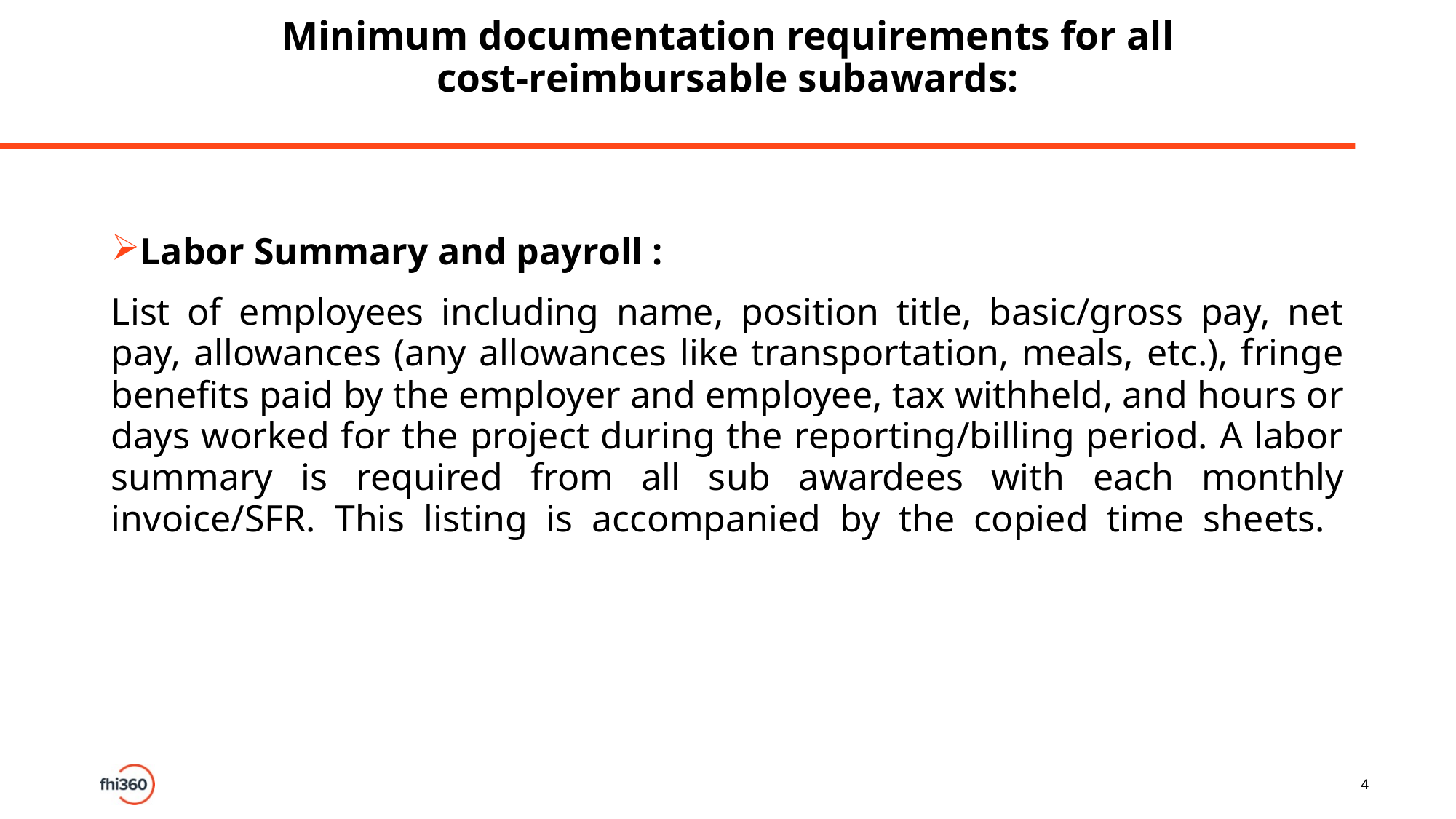

# Minimum documentation requirements for all cost-reimbursable subawards:

Labor Summary and payroll :
List of employees including name, position title, basic/gross pay, net pay, allowances (any allowances like transportation, meals, etc.), fringe benefits paid by the employer and employee, tax withheld, and hours or days worked for the project during the reporting/billing period. A labor summary is required from all sub awardees with each monthly invoice/SFR. This listing is accompanied by the copied time sheets.